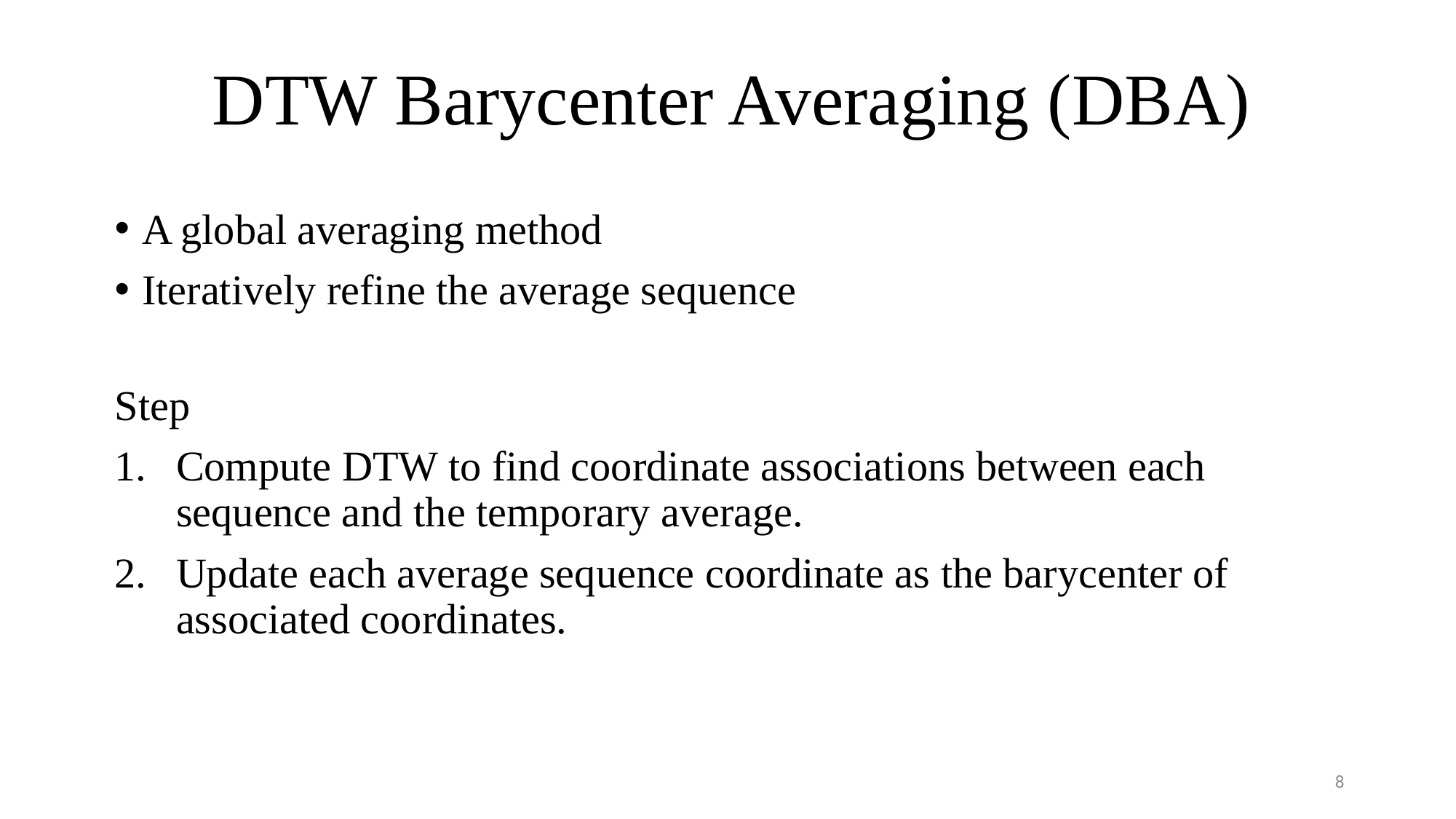

# DTW Barycenter Averaging (DBA)

A global averaging method
Iteratively refine the average sequence

Step
Compute DTW to find coordinate associations between each sequence and the temporary average.
Update each average sequence coordinate as the barycenter of associated coordinates.

8